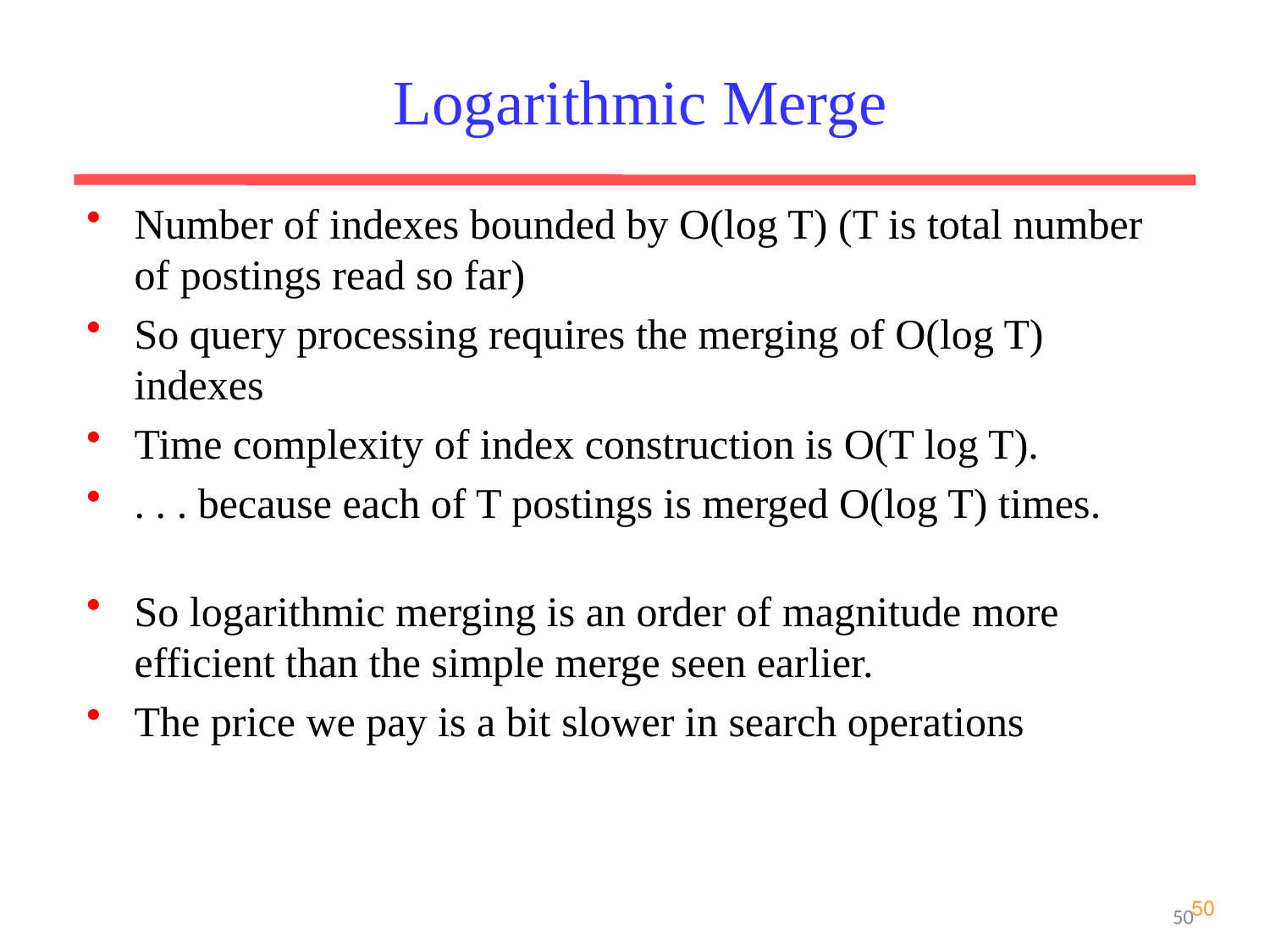

Logarithmic Merge
Number of indexes bounded by O(log T) (T is total number of postings read so far)
So query processing requires the merging of O(log T) indexes
Time complexity of index construction is O(T log T).
. . . because each of T postings is merged O(log T) times.

So logarithmic merging is an order of magnitude more efficient than the simple merge seen earlier.
The price we pay is a bit slower in search operations
50
50